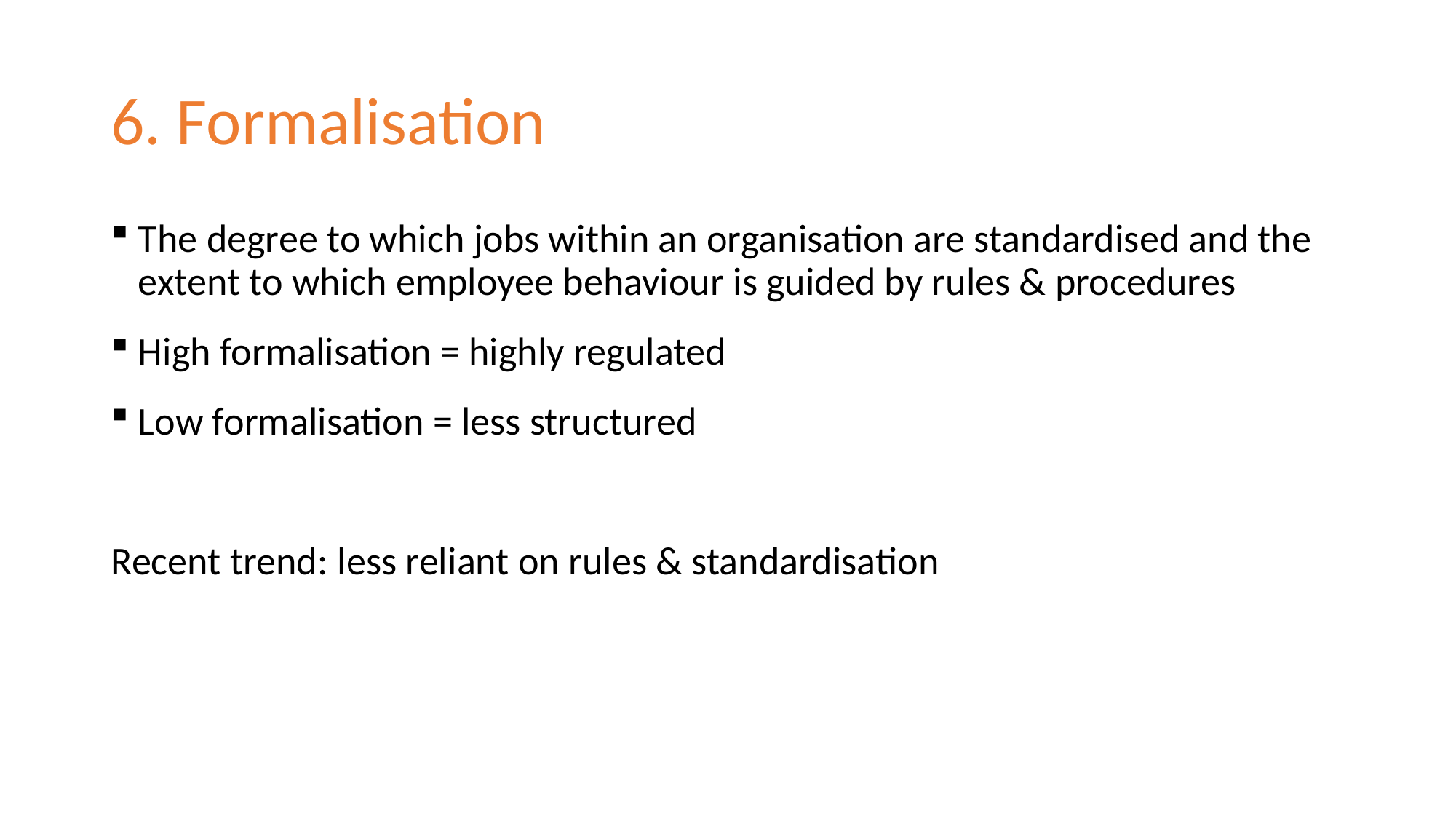

# 6. Formalisation
The degree to which jobs within an organisation are standardised and the extent to which employee behaviour is guided by rules & procedures
High formalisation = highly regulated
Low formalisation = less structured

Recent trend: less reliant on rules & standardisation